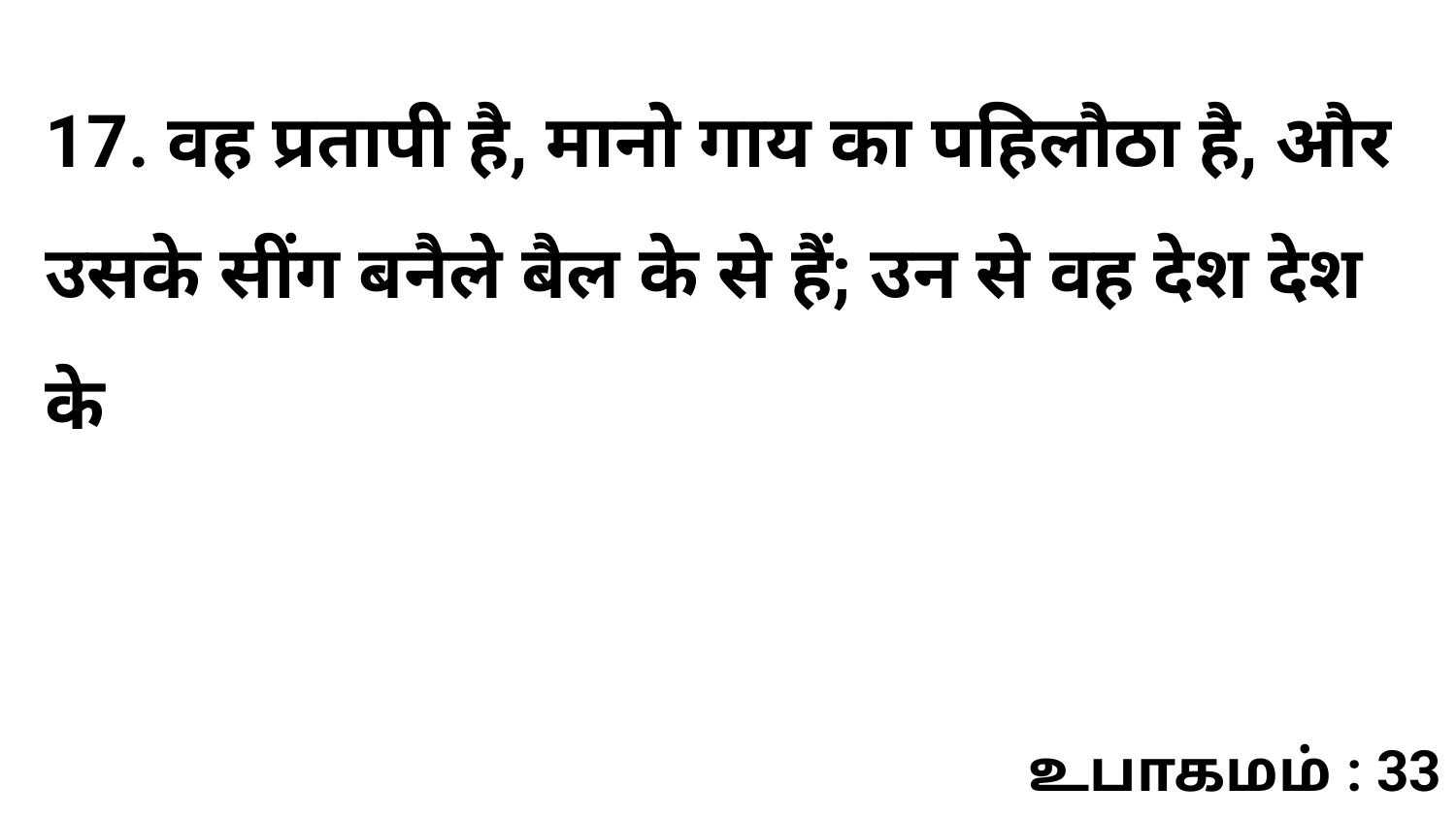

17. वह प्रतापी है, मानो गाय का पहिलौठा है, और उसके सींग बनैले बैल के से हैं; उन से वह देश देश के
உபாகமம் : 33